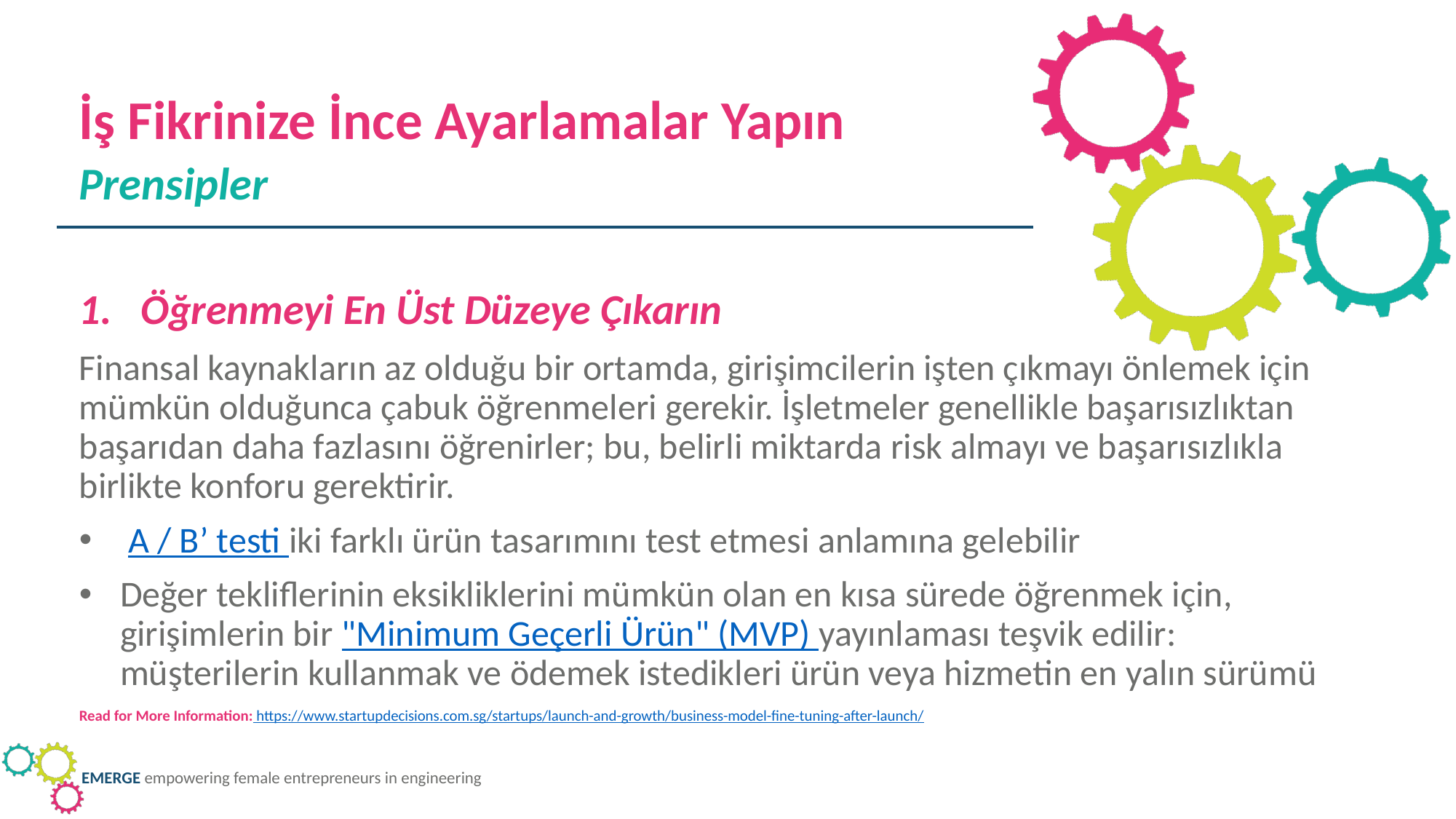

İş Fikrinize İnce Ayarlamalar Yapın
Prensipler
Öğrenmeyi En Üst Düzeye Çıkarın
Finansal kaynakların az olduğu bir ortamda, girişimcilerin işten çıkmayı önlemek için mümkün olduğunca çabuk öğrenmeleri gerekir. İşletmeler genellikle başarısızlıktan başarıdan daha fazlasını öğrenirler; bu, belirli miktarda risk almayı ve başarısızlıkla birlikte konforu gerektirir.
 A / B’ testi iki farklı ürün tasarımını test etmesi anlamına gelebilir
Değer tekliflerinin eksikliklerini mümkün olan en kısa sürede öğrenmek için, girişimlerin bir "Minimum Geçerli Ürün" (MVP) yayınlaması teşvik edilir: müşterilerin kullanmak ve ödemek istedikleri ürün veya hizmetin en yalın sürümü
Read for More Information: https://www.startupdecisions.com.sg/startups/launch-and-growth/business-model-fine-tuning-after-launch/